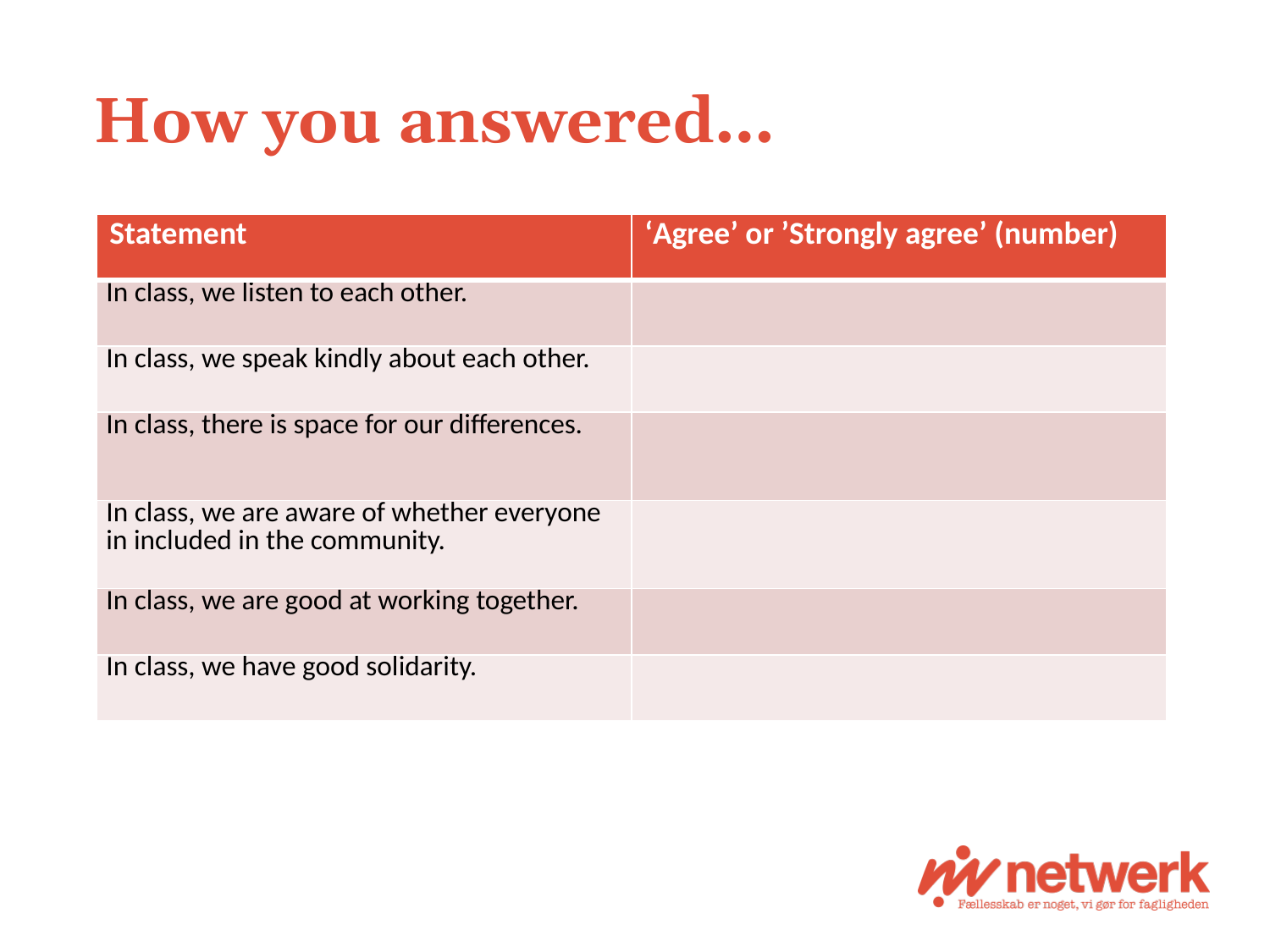

# How you answered…
| Statement | ‘Agree’ or ’Strongly agree’ (number) |
| --- | --- |
| In class, we listen to each other. |  |
| In class, we speak kindly about each other. |  |
| In class, there is space for our differences. |  |
| In class, we are aware of whether everyone in included in the community. |  |
| In class, we are good at working together. |  |
| In class, we have good solidarity. |  |